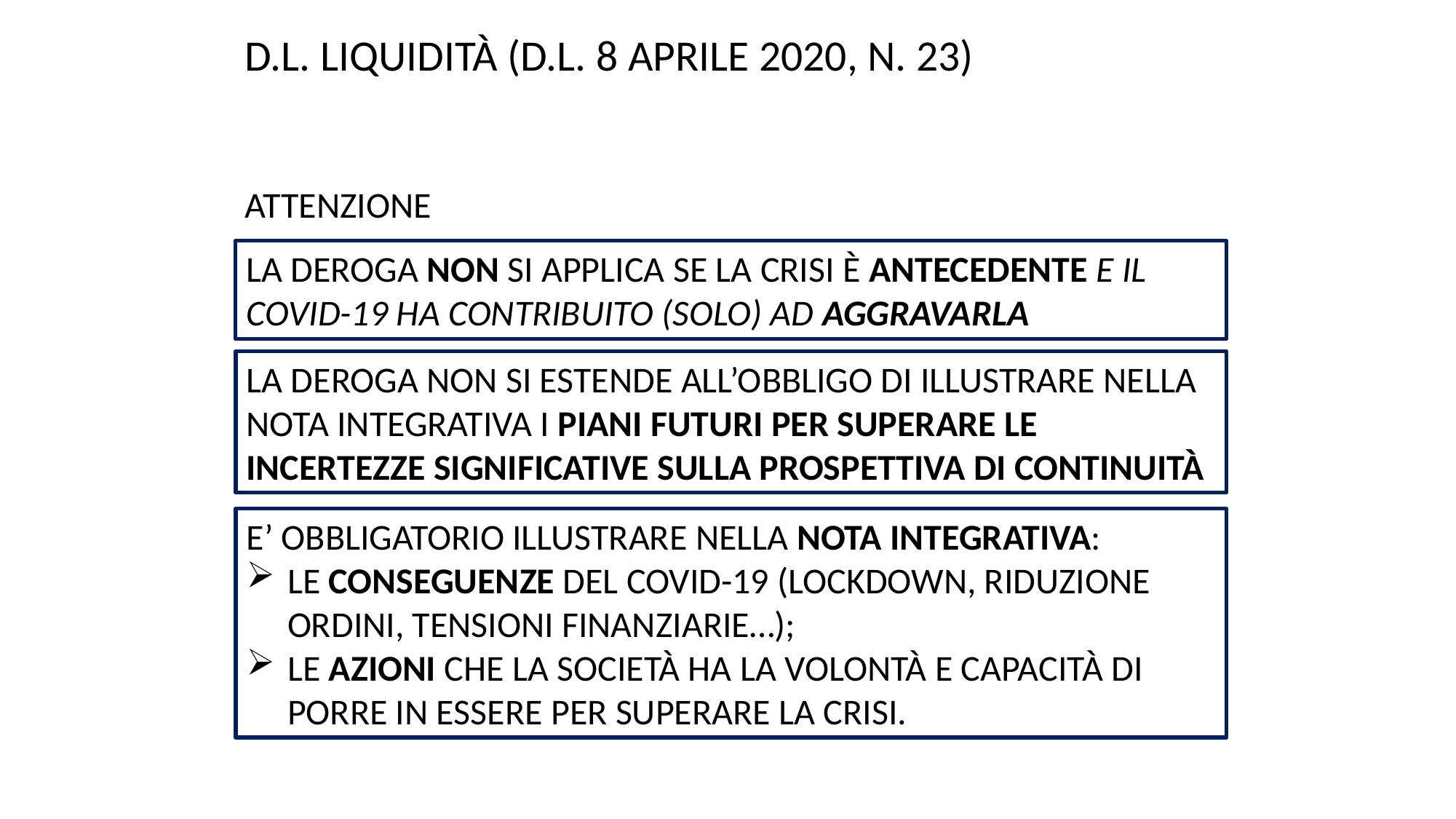

# D.L. Liquidità (D.L. 8 aprile 2020, n. 23)
ATTENZIONE
La deroga NON si applica se la crisi è antecedente e il COVID-19 ha contribuito (solo) ad aggravarla
La deroga NON si estende all’OBBLIGO di illustrare nella Nota Integrativa i PIANI FUTURI per superare le incertezze significative sulla prospettiva di continuità
E’ obbligatorio illustrare nella Nota Integrativa:
Le conseguenze del Covid-19 (lockdown, riduzione ordini, tensioni finanziarie…);
Le azioni che la Società ha la volontà e capacità di porre in essere per superare la crisi.